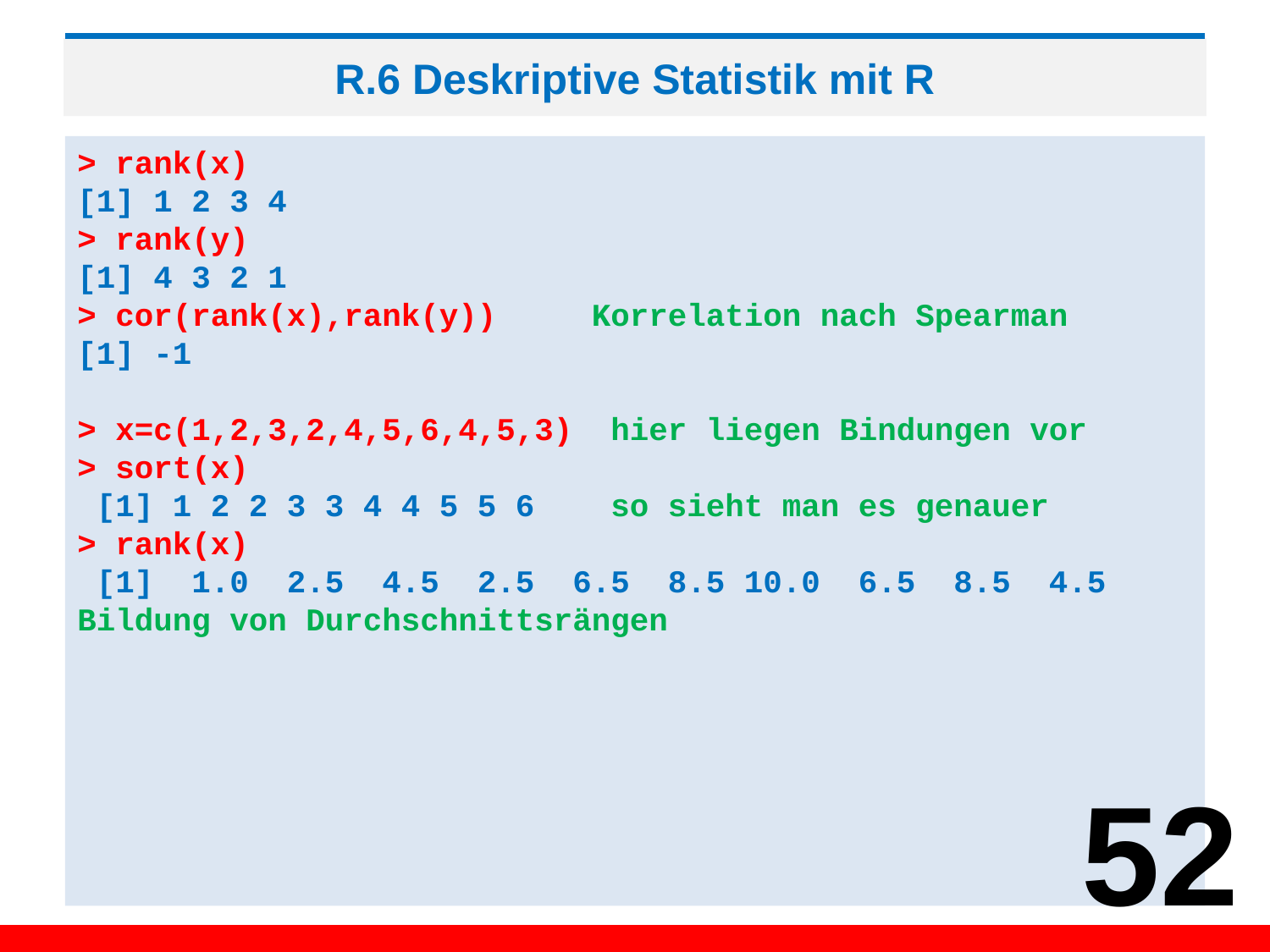

# R.6 Deskriptive Statistik mit R

> rank(x)
[1] 1 2 3 4
> rank(y)
[1] 4 3 2 1
> cor(rank(x),rank(y))     Korrelation nach Spearman
[1] -1

> x=c(1,2,3,2,4,5,6,4,5,3)  hier liegen Bindungen vor
> sort(x)
 [1] 1 2 2 3 3 4 4 5 5 6    so sieht man es genauer
> rank(x)
 [1]  1.0  2.5  4.5  2.5  6.5  8.5 10.0  6.5  8.5  4.5
Bildung von Durchschnittsrängen
52